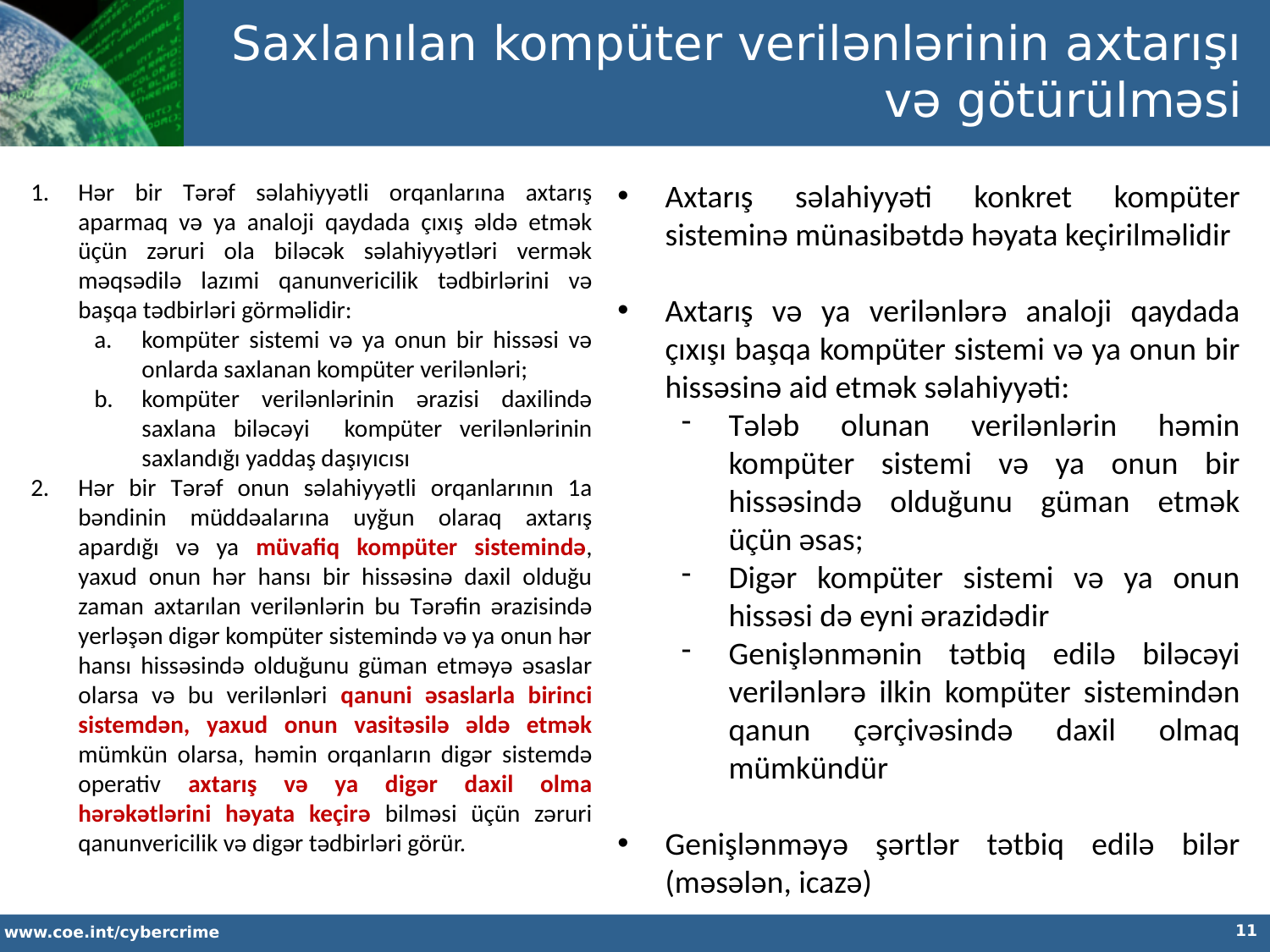

Saxlanılan kompüter verilənlərinin axtarışı və götürülməsi

Hər bir Tərəf səlahiyyətli orqanlarına axtarış aparmaq və ya analoji qaydada çıxış əldə etmək üçün zəruri ola biləcək səlahiyyətləri vermək məqsədilə lazımi qanunvericilik tədbirlərini və başqa tədbirləri görməlidir:
kompüter sistemi və ya onun bir hissəsi və onlarda saxlanan kompüter verilənləri;
kompüter verilənlərinin ərazisi daxilində saxlana biləcəyi  kompüter verilənlərinin saxlandığı yaddaş daşıyıcısı
Hər bir Tərəf onun səlahiyyətli orqanlarının 1a bəndinin müddəalarına uyğun olaraq axtarış apardığı və ya müvafiq kompüter sistemində, yaxud onun hər hansı bir hissəsinə daxil olduğu zaman axtarılan verilənlərin bu Tərəfin ərazisində yerləşən digər kompüter sistemində və ya onun hər hansı hissəsində olduğunu güman etməyə əsaslar olarsa və bu verilənləri qanuni əsaslarla birinci sistemdən, yaxud onun vasitəsilə əldə etmək mümkün olarsa, həmin orqanların digər sistemdə operativ axtarış və ya digər daxil olma hərəkətlərini həyata keçirə bilməsi üçün zəruri qanunvericilik və digər tədbirləri görür.
Axtarış səlahiyyəti konkret kompüter sisteminə münasibətdə həyata keçirilməlidir

Axtarış və ya verilənlərə analoji qaydada çıxışı başqa kompüter sistemi və ya onun bir hissəsinə aid etmək səlahiyyəti:
Tələb olunan verilənlərin həmin kompüter sistemi və ya onun bir hissəsində olduğunu güman etmək üçün əsas;
Digər kompüter sistemi və ya onun hissəsi də eyni ərazidədir
Genişlənmənin tətbiq edilə biləcəyi verilənlərə ilkin kompüter sistemindən qanun çərçivəsində daxil olmaq mümkündür

Genişlənməyə şərtlər tətbiq edilə bilər (məsələn, icazə)